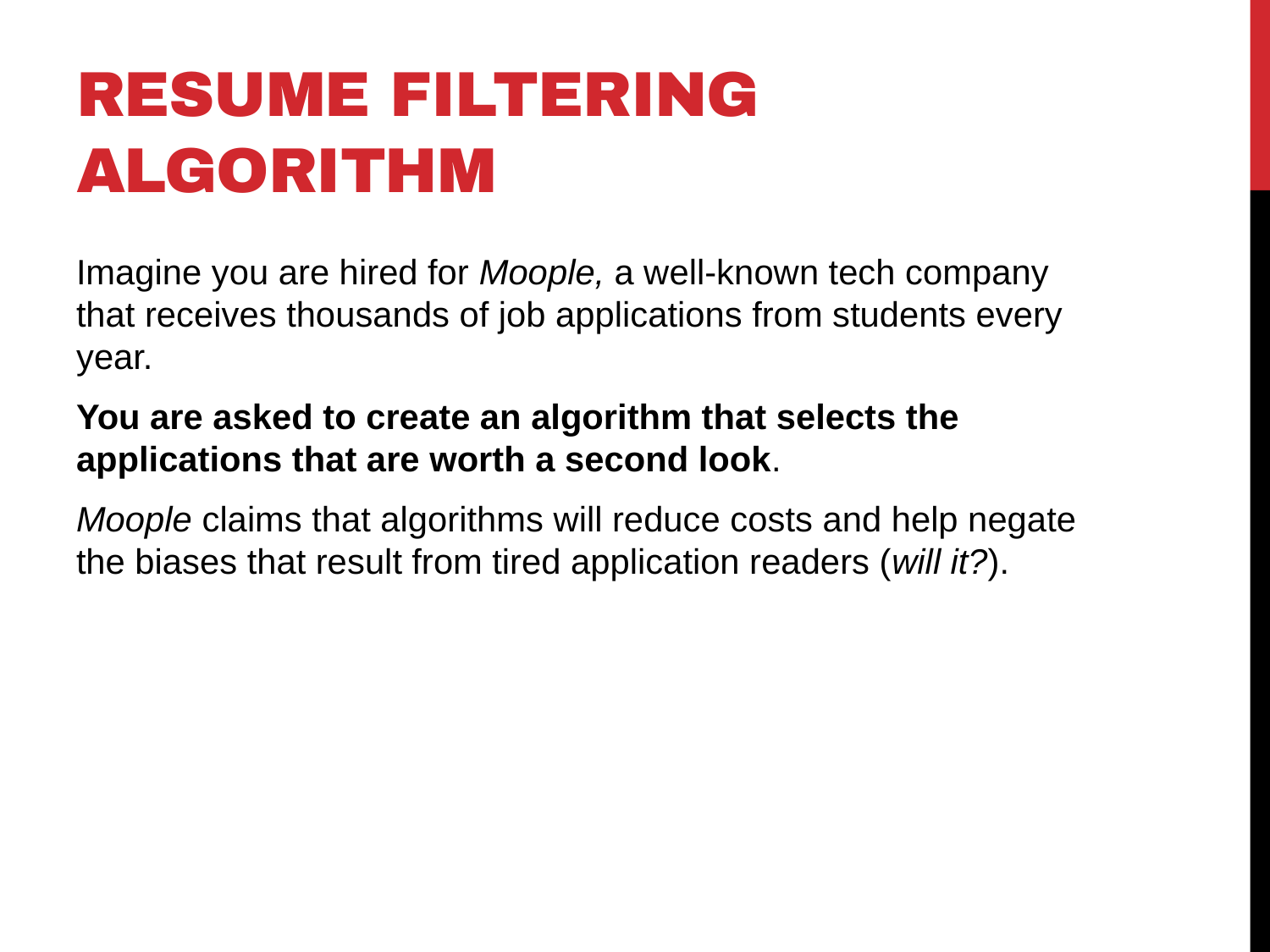

# Resume Filtering algorithm
Imagine you are hired for Moople, a well-known tech company that receives thousands of job applications from students every year.
You are asked to create an algorithm that selects the applications that are worth a second look.
Moople claims that algorithms will reduce costs and help negate the biases that result from tired application readers (will it?).